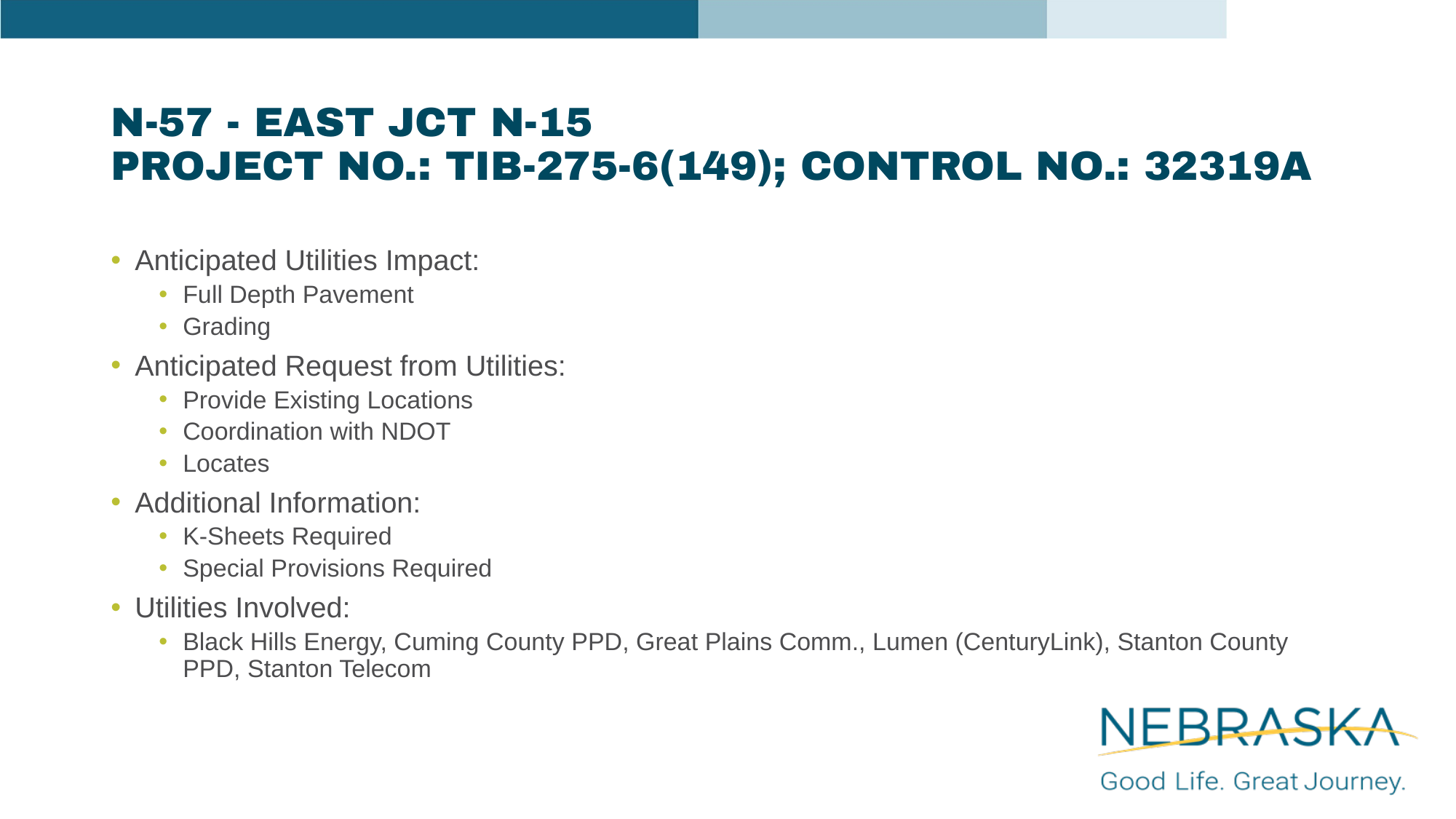

# N-57 - East Jct N-15 Project NO.: TIB-275-6(149); Control NO.: 32319A
Anticipated Utilities Impact:
Full Depth Pavement
Grading
Anticipated Request from Utilities:
Provide Existing Locations
Coordination with NDOT
Locates
Additional Information:
K-Sheets Required
Special Provisions Required
Utilities Involved:
Black Hills Energy, Cuming County PPD, Great Plains Comm., Lumen (CenturyLink), Stanton County PPD, Stanton Telecom